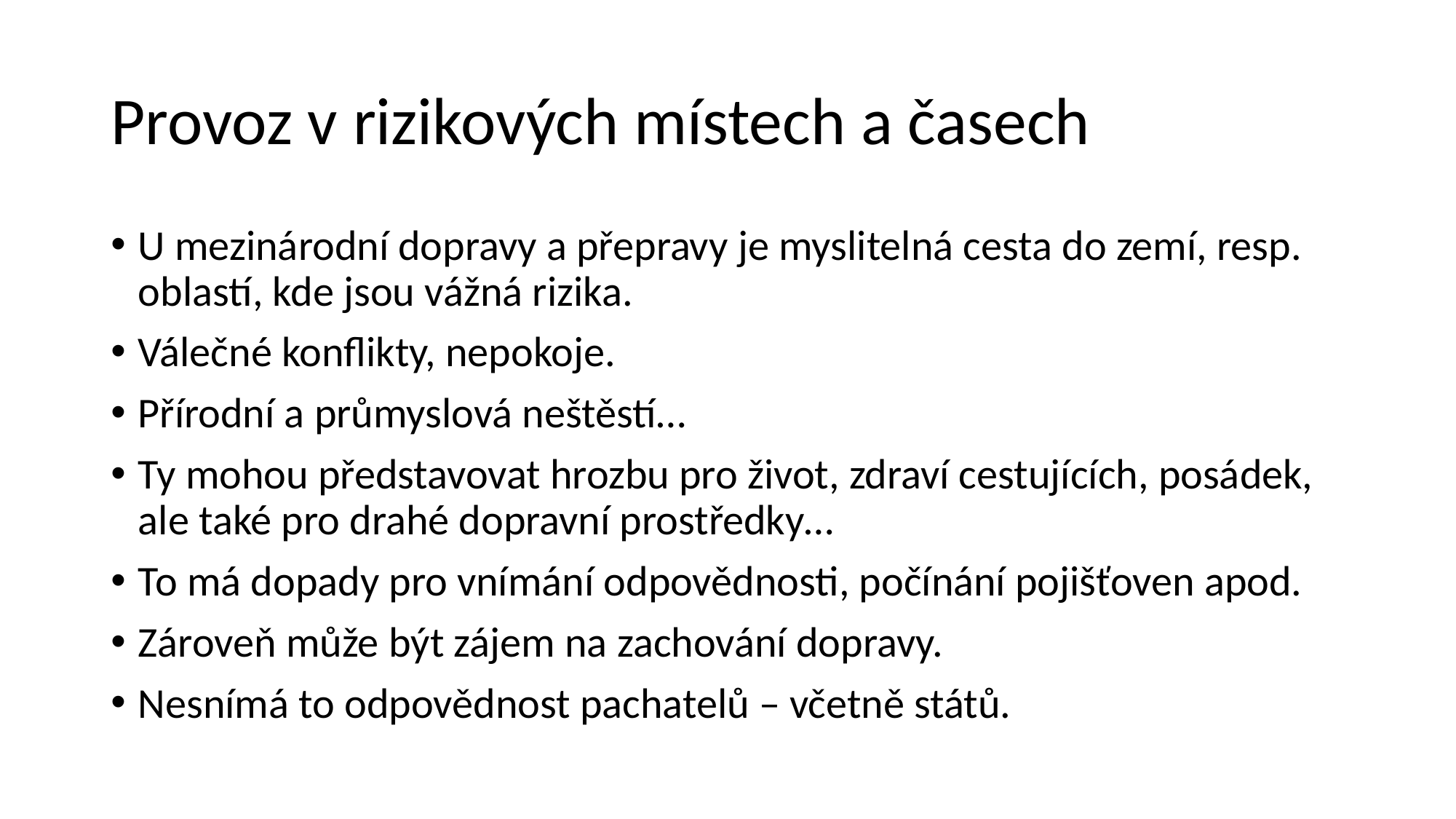

# Provoz v rizikových místech a časech
U mezinárodní dopravy a přepravy je myslitelná cesta do zemí, resp. oblastí, kde jsou vážná rizika.
Válečné konflikty, nepokoje.
Přírodní a průmyslová neštěstí…
Ty mohou představovat hrozbu pro život, zdraví cestujících, posádek, ale také pro drahé dopravní prostředky…
To má dopady pro vnímání odpovědnosti, počínání pojišťoven apod.
Zároveň může být zájem na zachování dopravy.
Nesnímá to odpovědnost pachatelů – včetně států.